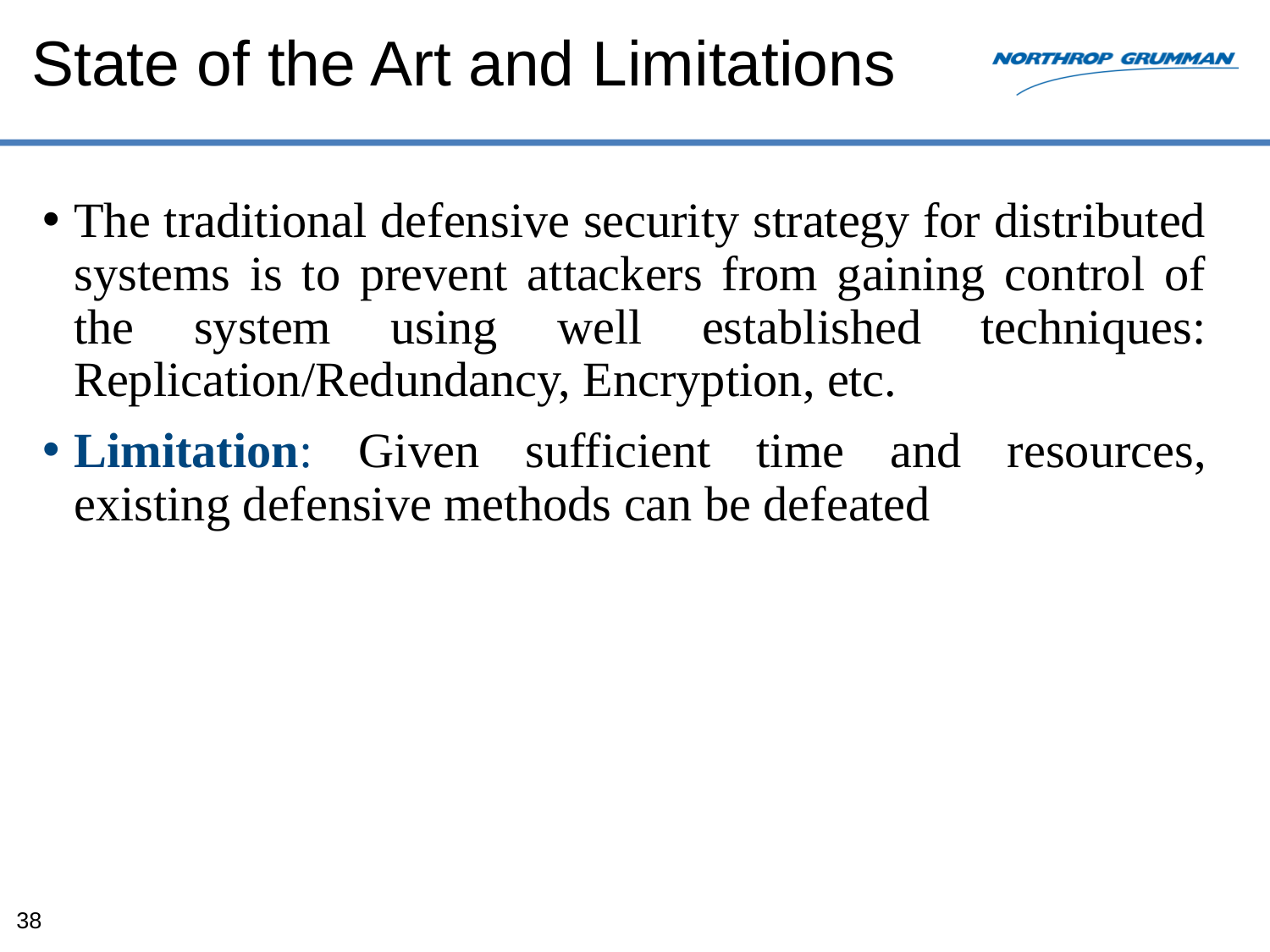

# State of the Art and Limitations
The traditional defensive security strategy for distributed systems is to prevent attackers from gaining control of the system using well established techniques: Replication/Redundancy, Encryption, etc.
Limitation: Given sufficient time and resources, existing defensive methods can be defeated

38